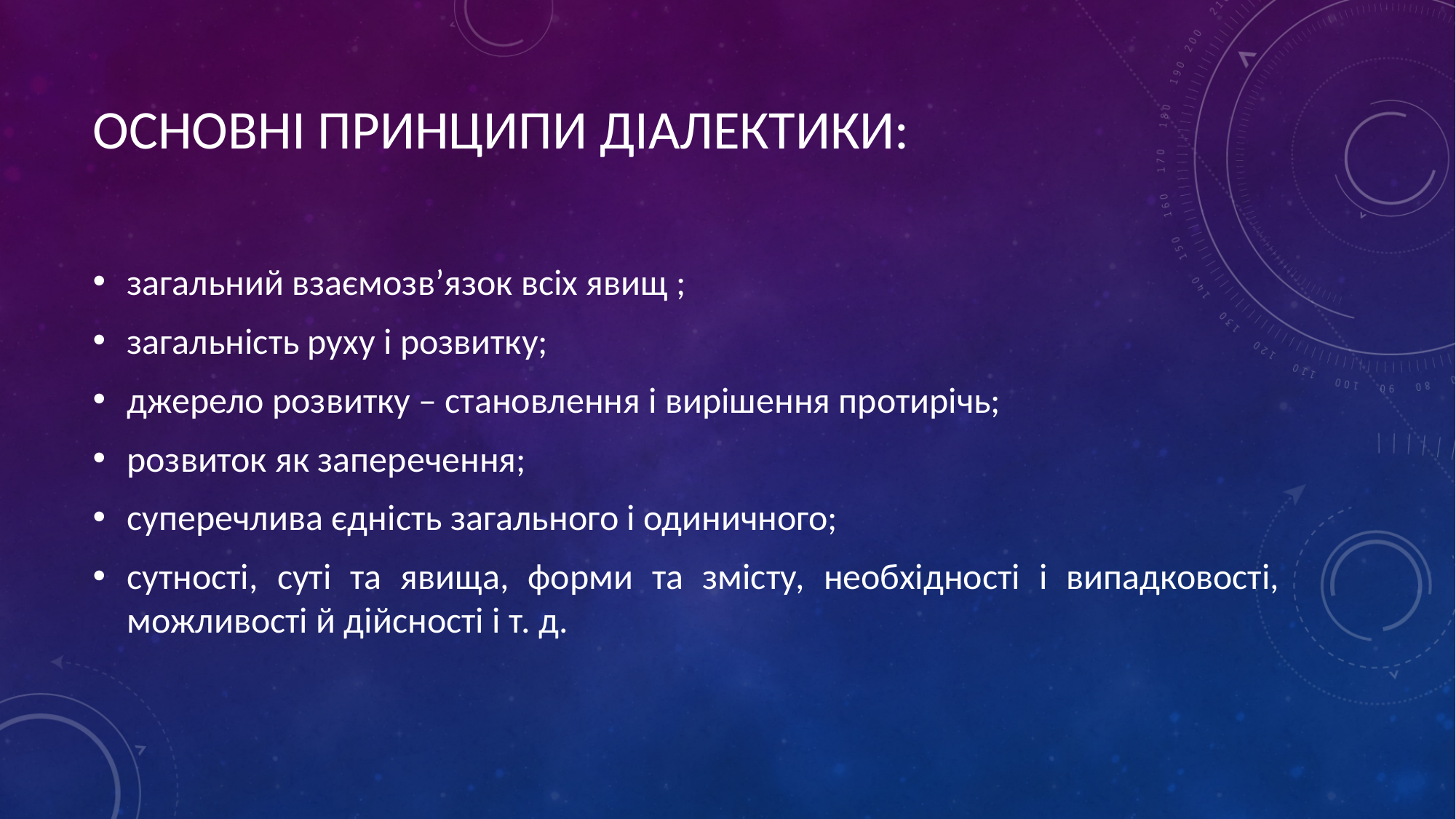

# Основні принципи діалектики:
загальний взаємозв’язок всіх явищ ;
загальність руху і розвитку;
джерело розвитку – становлення і вирішення протирічь;
розвиток як заперечення;
суперечлива єдність загального і одиничного;
сутності, суті та явища, форми та змісту, необхідності і випадковості, можливості й дійсності і т. д.